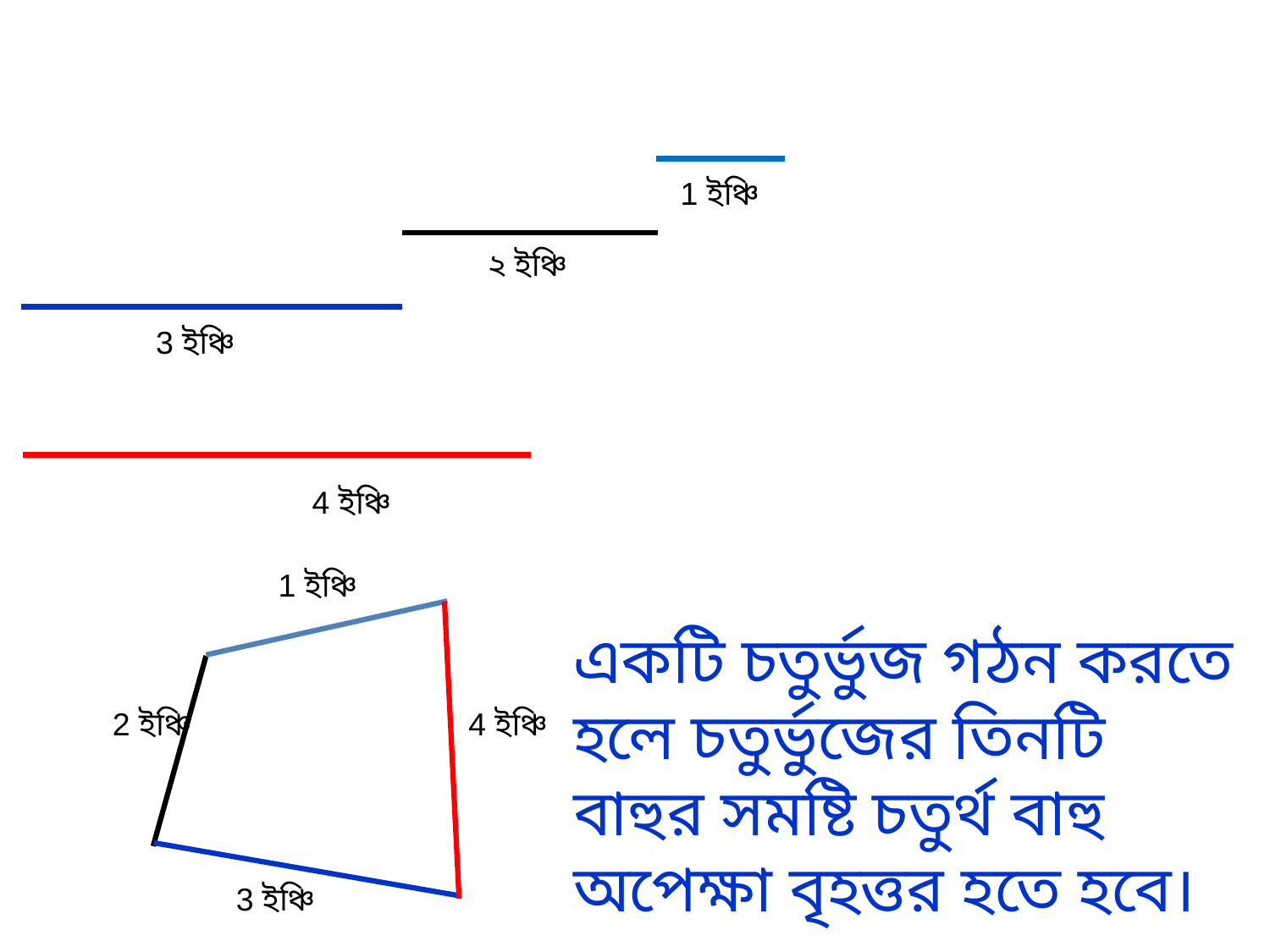

1 ইঞ্চি
২ ইঞ্চি
3 ইঞ্চি
4 ইঞ্চি
1 ইঞ্চি
একটি চতুর্ভুজ গঠন করতে হলে চতুর্ভুজের তিনটি বাহুর সমষ্টি চতুর্থ বাহু অপেক্ষা বৃহত্তর হতে হবে।
2 ইঞ্চি
4 ইঞ্চি
3 ইঞ্চি